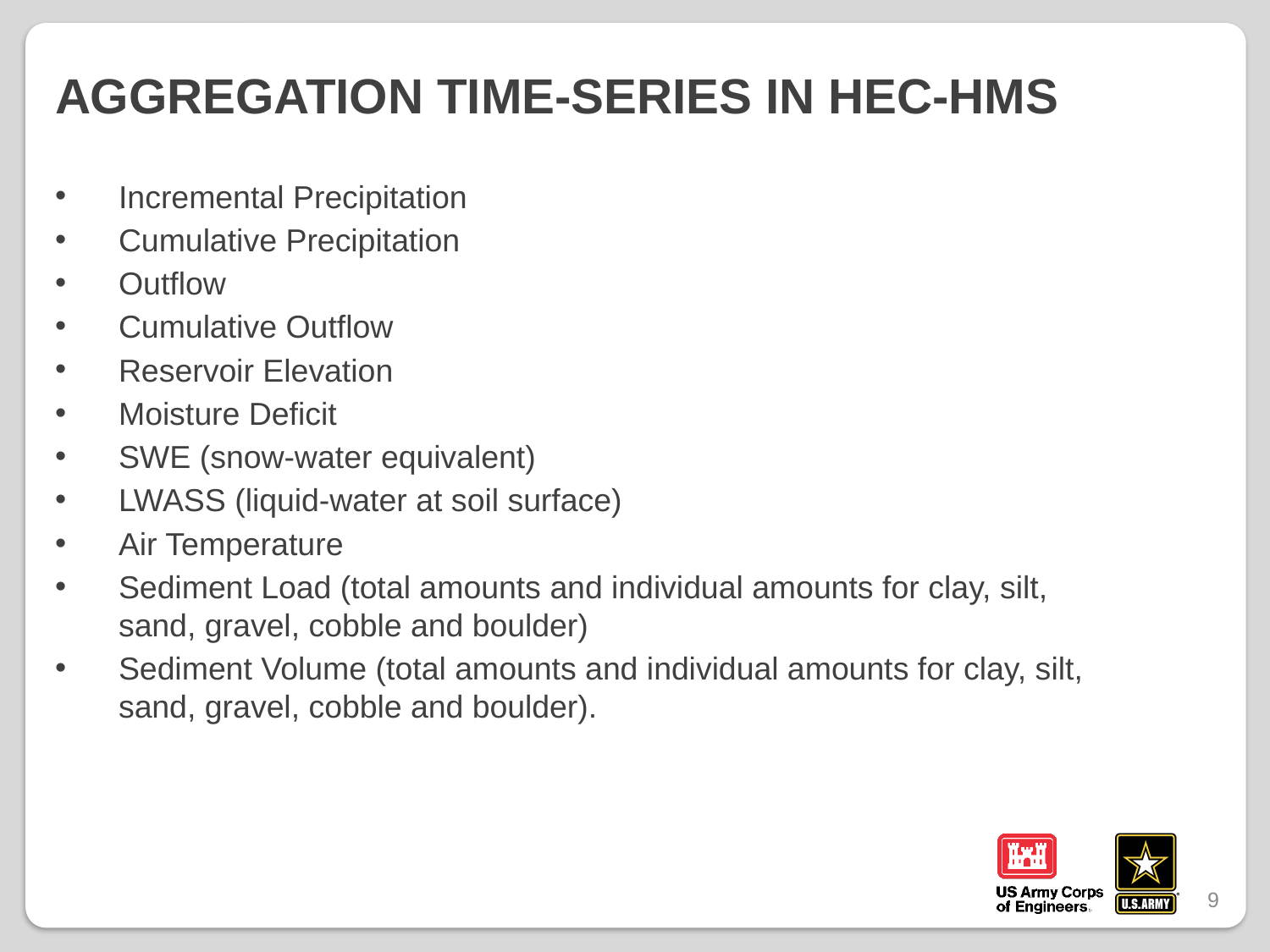

# AGGREGATION TIME-SERIES in HEC-HMS
Incremental Precipitation
Cumulative Precipitation
Outflow
Cumulative Outflow
Reservoir Elevation
Moisture Deficit
SWE (snow-water equivalent)
LWASS (liquid-water at soil surface)
Air Temperature
Sediment Load (total amounts and individual amounts for clay, silt, sand, gravel, cobble and boulder)
Sediment Volume (total amounts and individual amounts for clay, silt, sand, gravel, cobble and boulder).

9